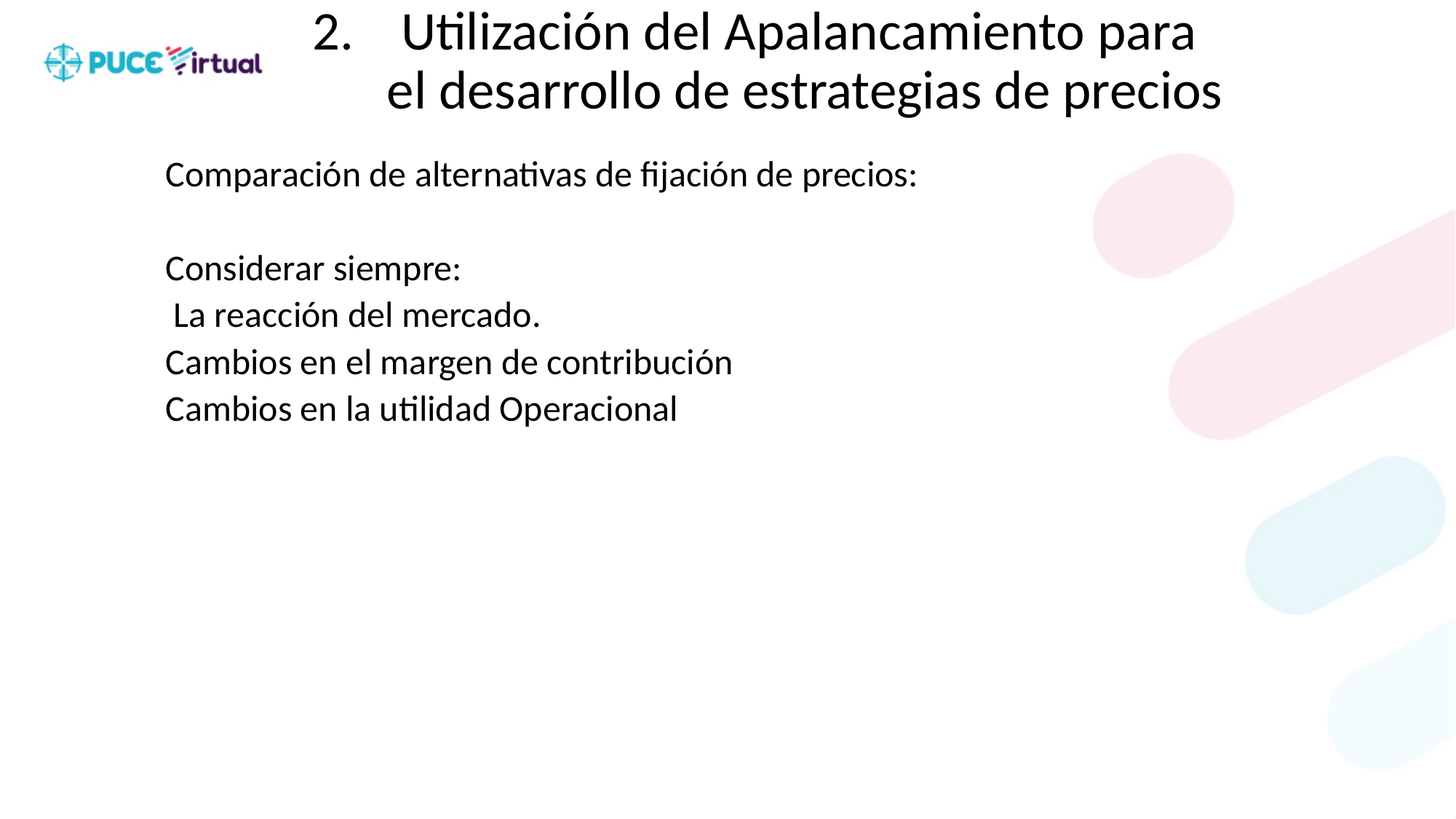

# Utilización del Apalancamiento para el desarrollo de estrategias de precios

Comparación de alternativas de fijación de precios:

Considerar siempre:
 La reacción del mercado.
Cambios en el margen de contribución
Cambios en la utilidad Operacional